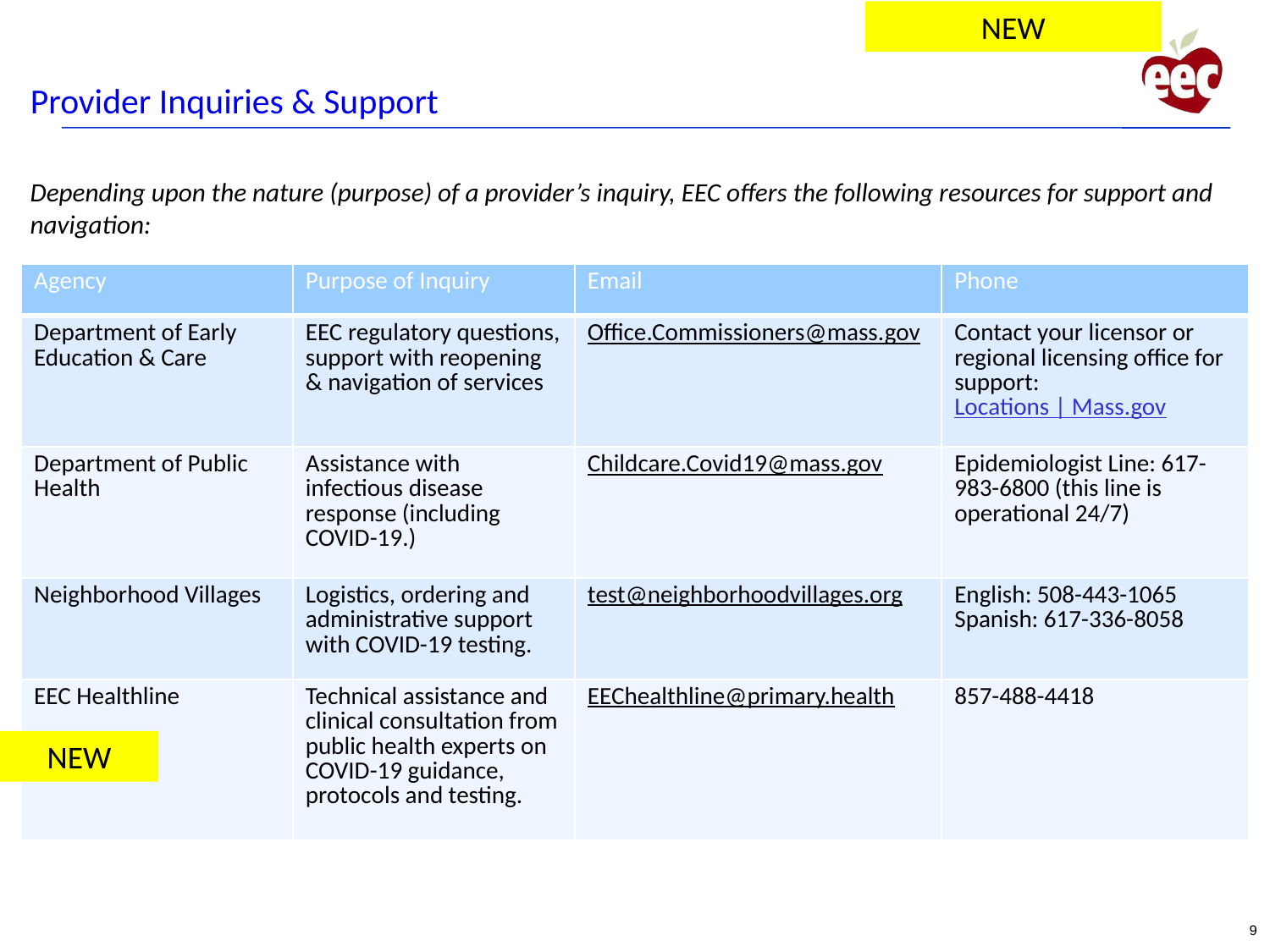

NEW
# Provider Inquiries & Support
Depending upon the nature (purpose) of a provider’s inquiry, EEC offers the following resources for support and navigation:
| Agency | Purpose of Inquiry | Email | Phone |
| --- | --- | --- | --- |
| Department of Early Education & Care | EEC regulatory questions, support with reopening & navigation of services | Office.Commissioners@mass.gov | Contact your licensor or regional licensing office for support: Locations | Mass.gov |
| Department of Public Health | Assistance with infectious disease response (including COVID-19.) | Childcare.Covid19@mass.gov | Epidemiologist Line: 617-983-6800 (this line is operational 24/7) |
| Neighborhood Villages | Logistics, ordering and administrative support with COVID-19 testing. | test@neighborhoodvillages.org | English: 508-443-1065 Spanish: 617-336-8058 |
| EEC Healthline | Technical assistance and clinical consultation from public health experts on COVID-19 guidance, protocols and testing. | EEChealthline@primary.health | 857-488-4418 |
NEW
9